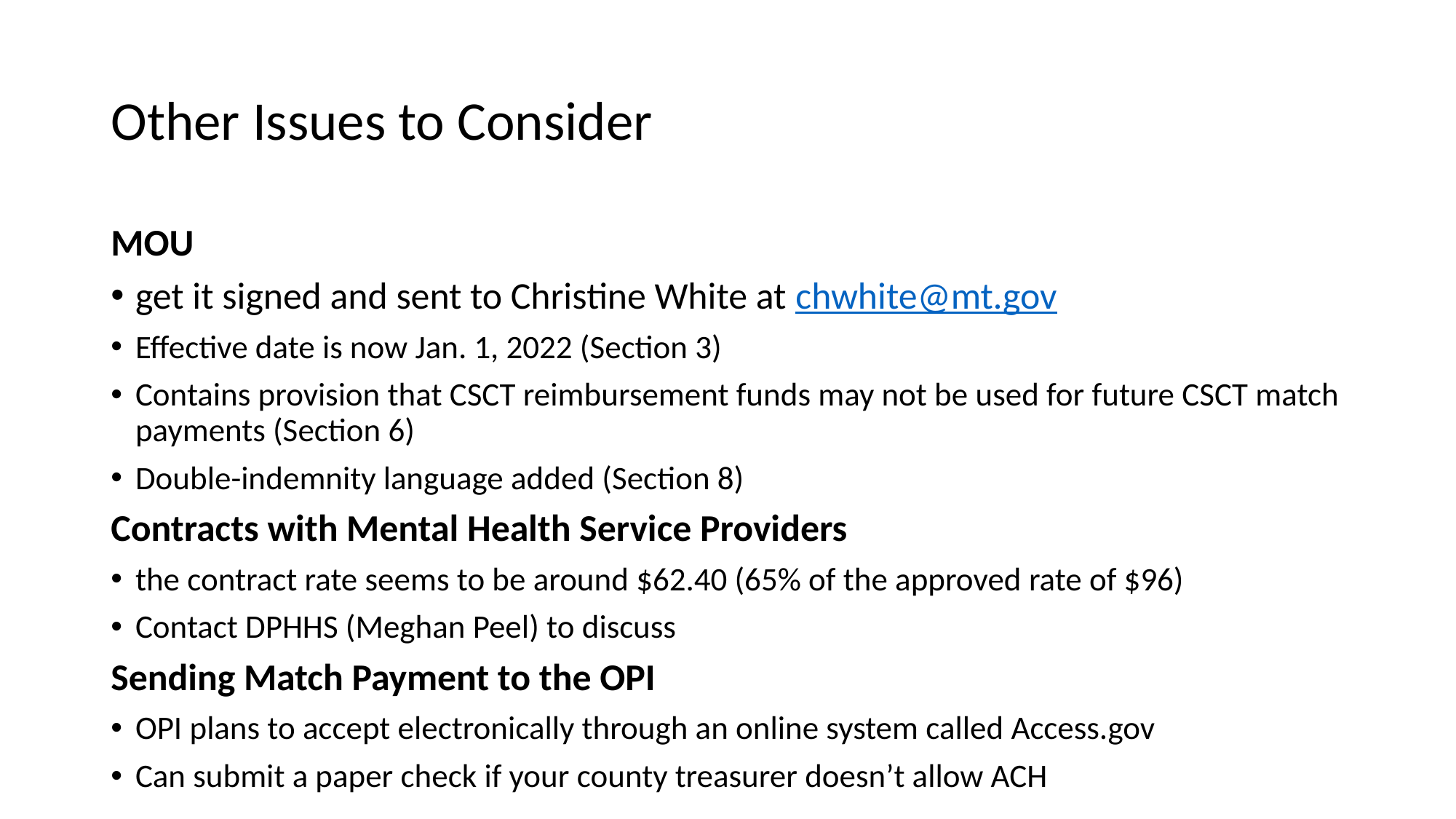

# Other Issues to Consider
MOU
get it signed and sent to Christine White at chwhite@mt.gov
Effective date is now Jan. 1, 2022 (Section 3)
Contains provision that CSCT reimbursement funds may not be used for future CSCT match payments (Section 6)
Double-indemnity language added (Section 8)
Contracts with Mental Health Service Providers
the contract rate seems to be around $62.40 (65% of the approved rate of $96)
Contact DPHHS (Meghan Peel) to discuss
Sending Match Payment to the OPI
OPI plans to accept electronically through an online system called Access.gov
Can submit a paper check if your county treasurer doesn’t allow ACH